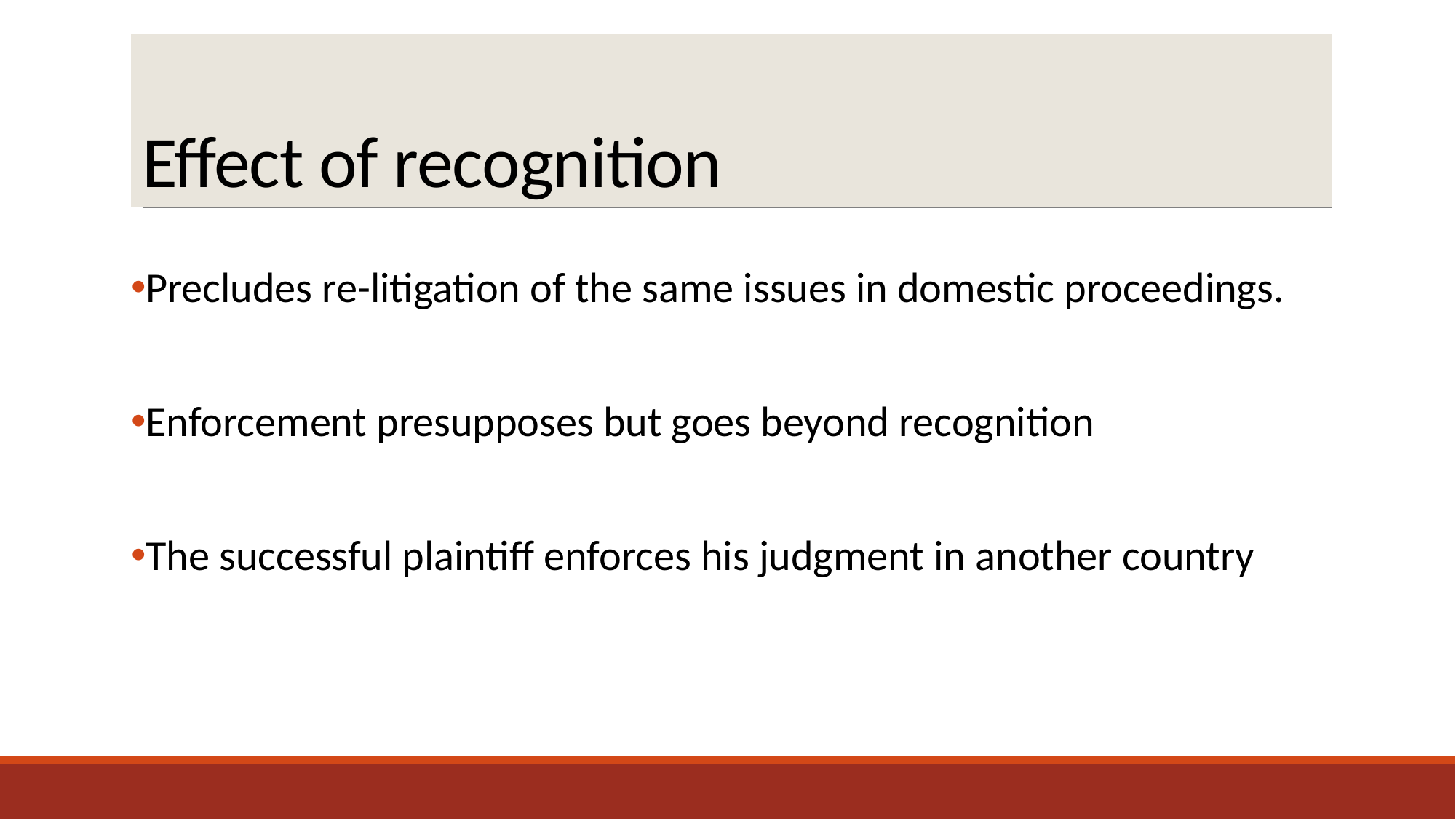

# Effect of recognition
Precludes re-litigation of the same issues in domestic proceedings.

Enforcement presupposes but goes beyond recognition

The successful plaintiff enforces his judgment in another country